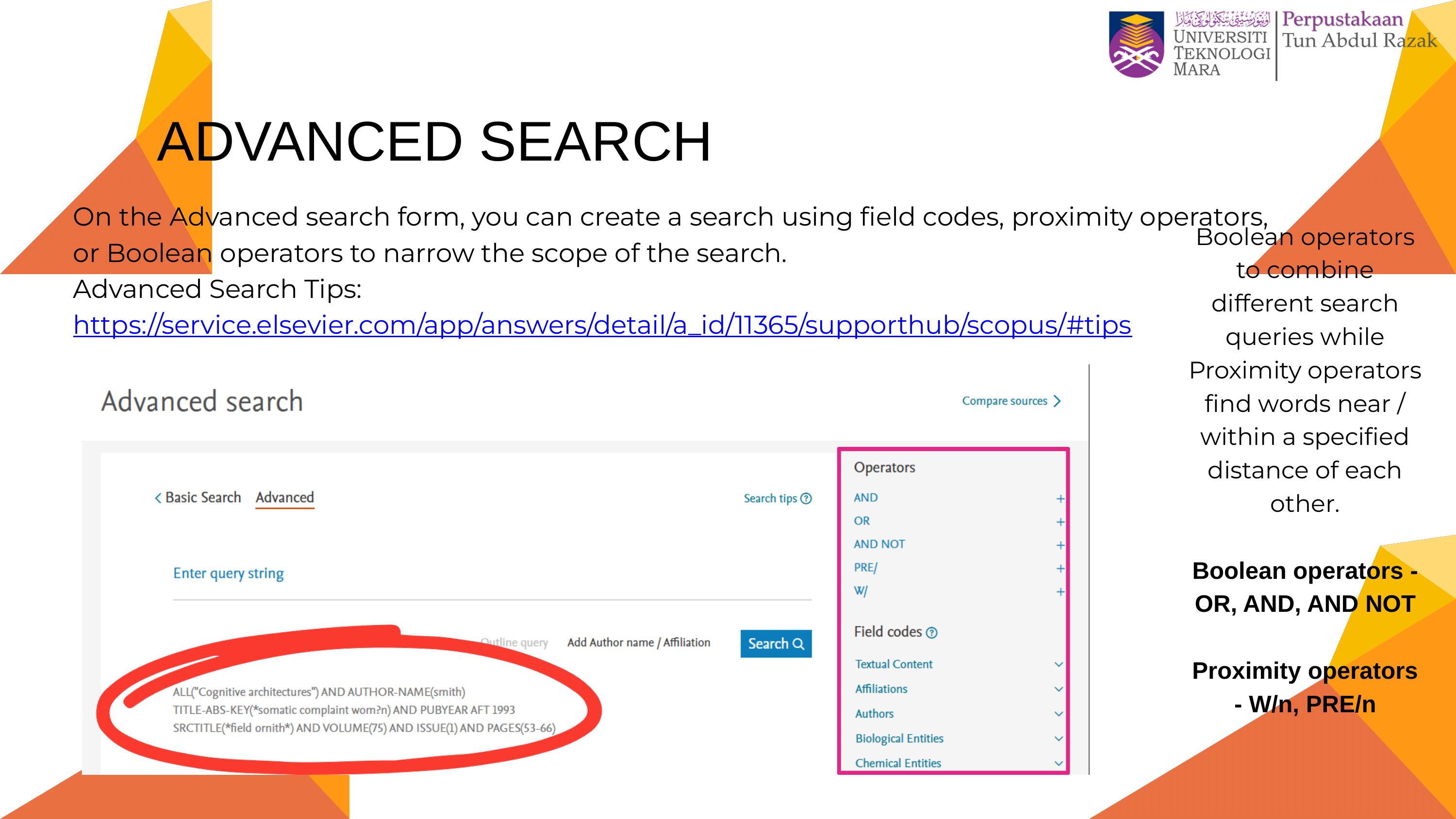

ADVANCED SEARCH
On the Advanced search form, you can create a search using field codes, proximity operators, or Boolean operators to narrow the scope of the search.
Advanced Search Tips: https://service.elsevier.com/app/answers/detail/a_id/11365/supporthub/scopus/#tips

Boolean operators to combine different search queries while Proximity operators find words near / within a specified distance of each other.

Boolean operators - OR, AND, AND NOT

Proximity operators - W/n, PRE/n